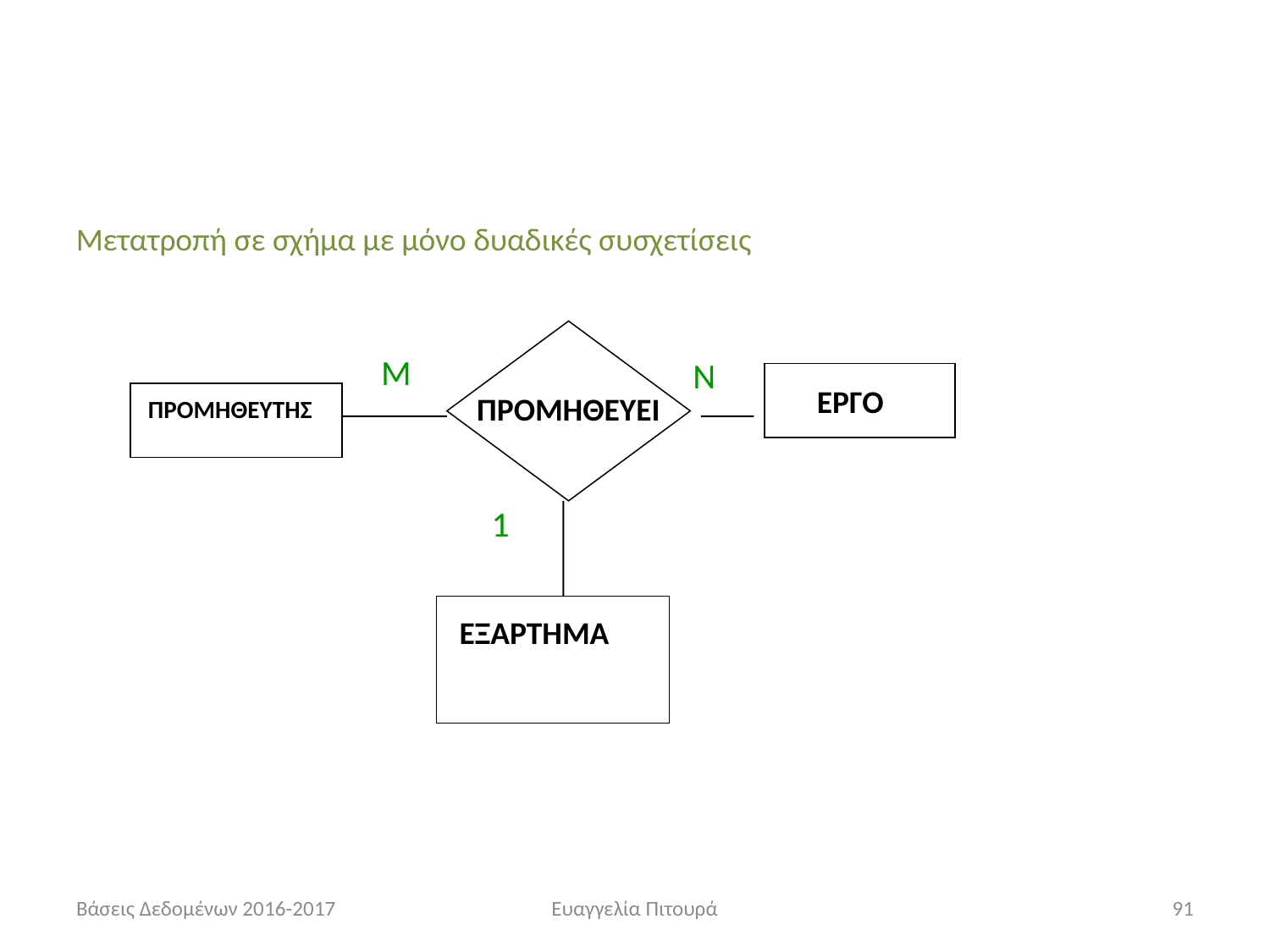

Μετατροπή σε σχήμα με μόνο δυαδικές συσχετίσεις

M
N

ΕΡΓΟ

ΠΡΟΜΗΘΕΥΕΙ
ΠΡΟΜΗΘΕΥΤΗΣ

1

ΕΞΑΡΤΗΜΑ
Βάσεις Δεδομένων 2016-2017
Ευαγγελία Πιτουρά
91